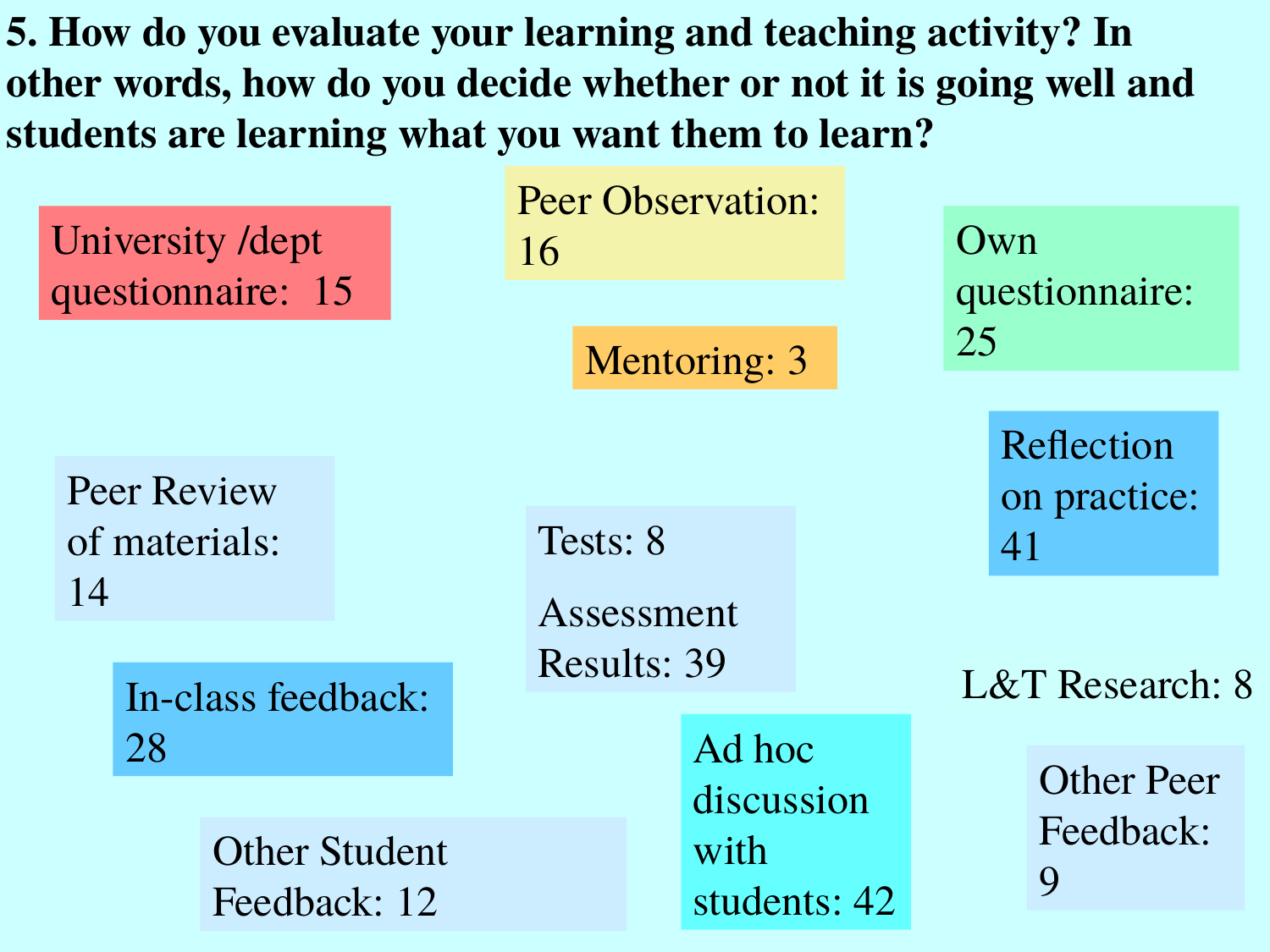

5. How do you evaluate your learning and teaching activity? In other words, how do you decide whether or not it is going well and students are learning what you want them to learn?
Peer Observation: 16
University /dept questionnaire:  15
Own questionnaire: 25
Mentoring: 3
Reflection on practice: 41
Peer Review of materials: 14
Tests: 8
Assessment Results: 39
L&T Research: 8
In-class feedback: 28
Ad hoc discussion with students: 42
Other Peer Feedback: 9
Other Student Feedback: 12